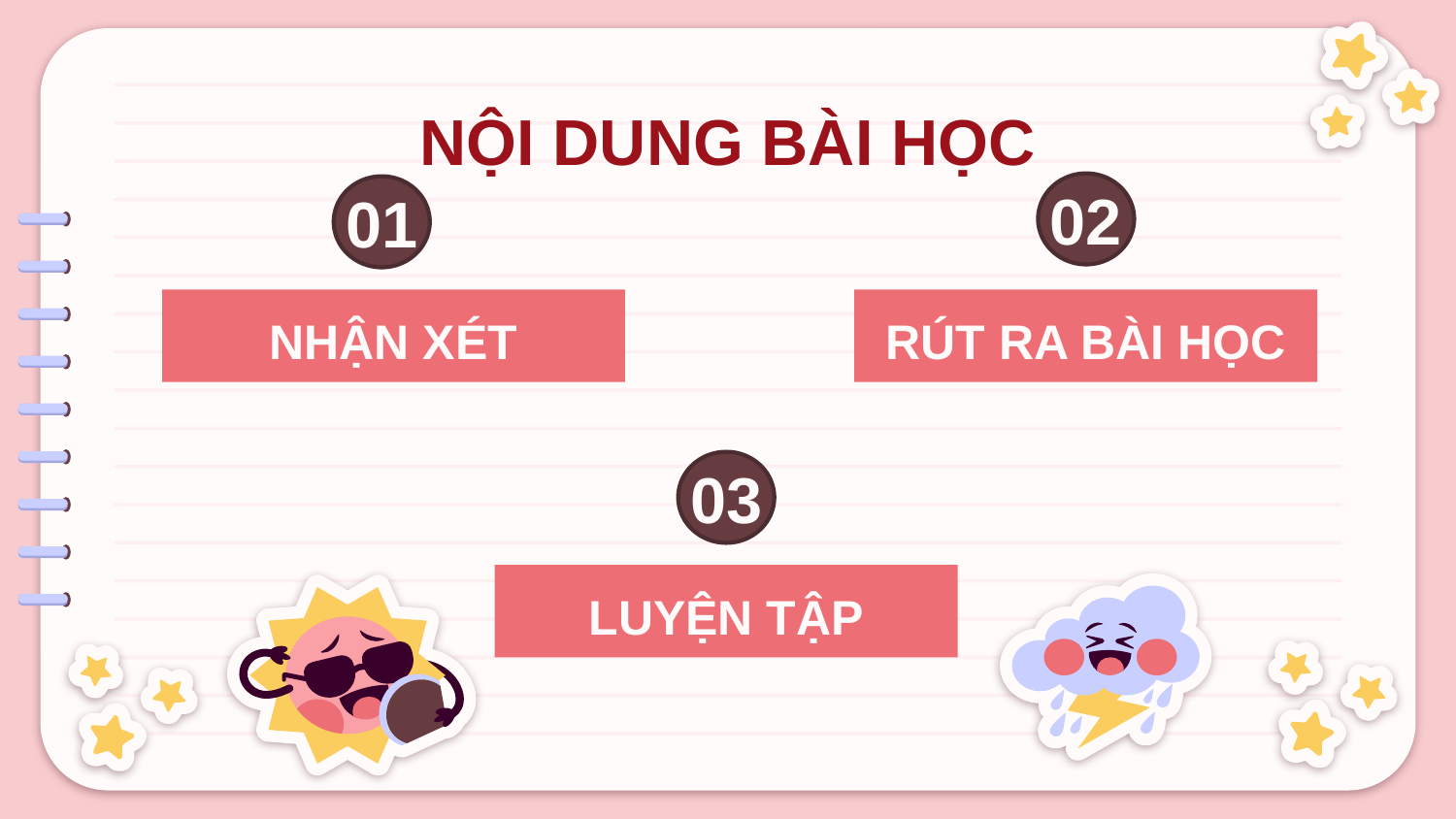

NỘI DUNG BÀI HỌC
02

01

NHẬN XÉT
RÚT RA BÀI HỌC
03

LUYỆN TẬP